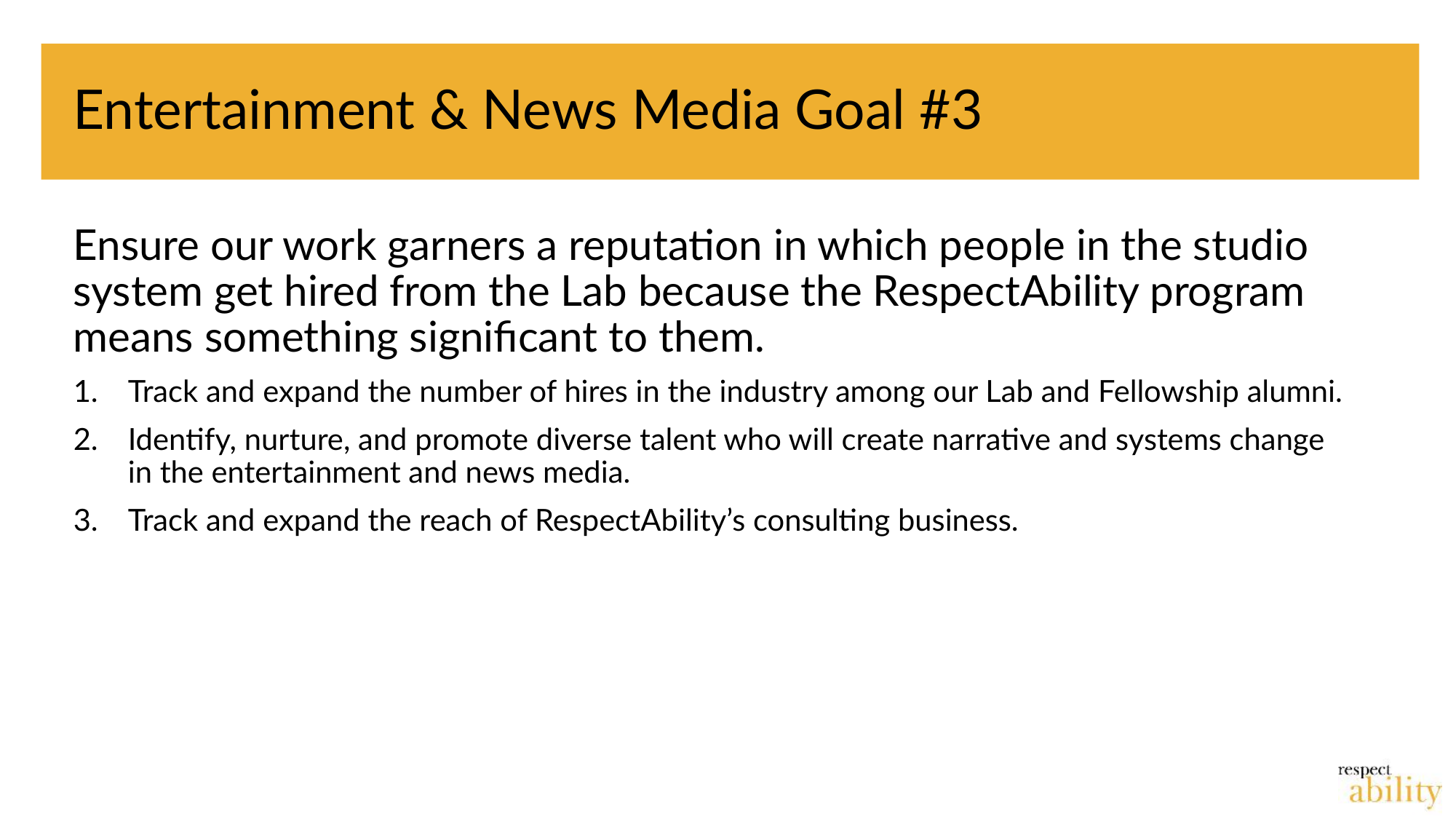

# Entertainment & News Media Goal #3
Ensure our work garners a reputation in which people in the studio system get hired from the Lab because the RespectAbility program means something significant to them.
Track and expand the number of hires in the industry among our Lab and Fellowship alumni.
Identify, nurture, and promote diverse talent who will create narrative and systems change in the entertainment and news media.
Track and expand the reach of RespectAbility’s consulting business.